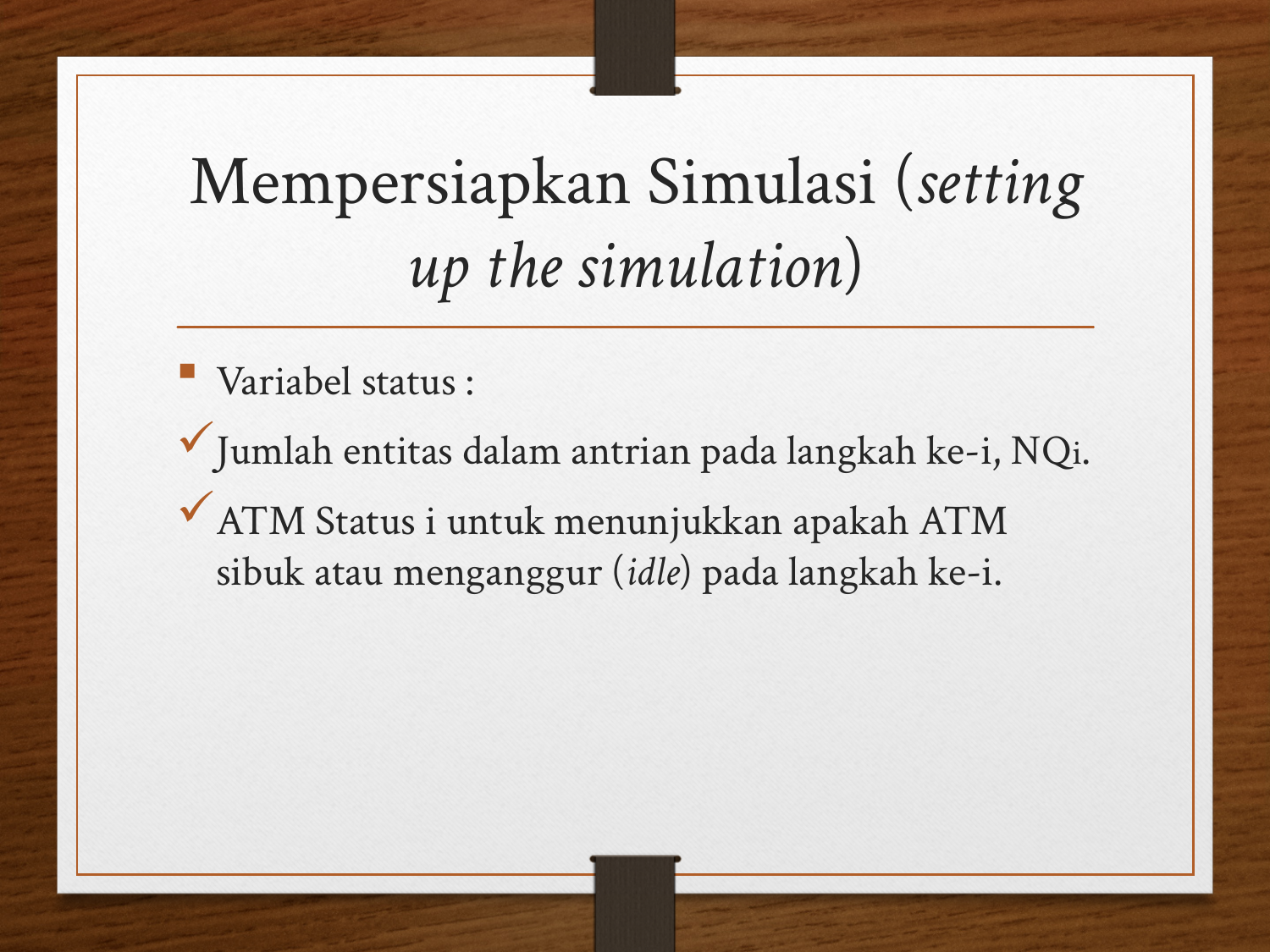

# Mempersiapkan Simulasi (setting up the simulation)
Variabel status :
Jumlah entitas dalam antrian pada langkah ke-i, NQi.
ATM Status i untuk menunjukkan apakah ATM sibuk atau menganggur (idle) pada langkah ke-i.